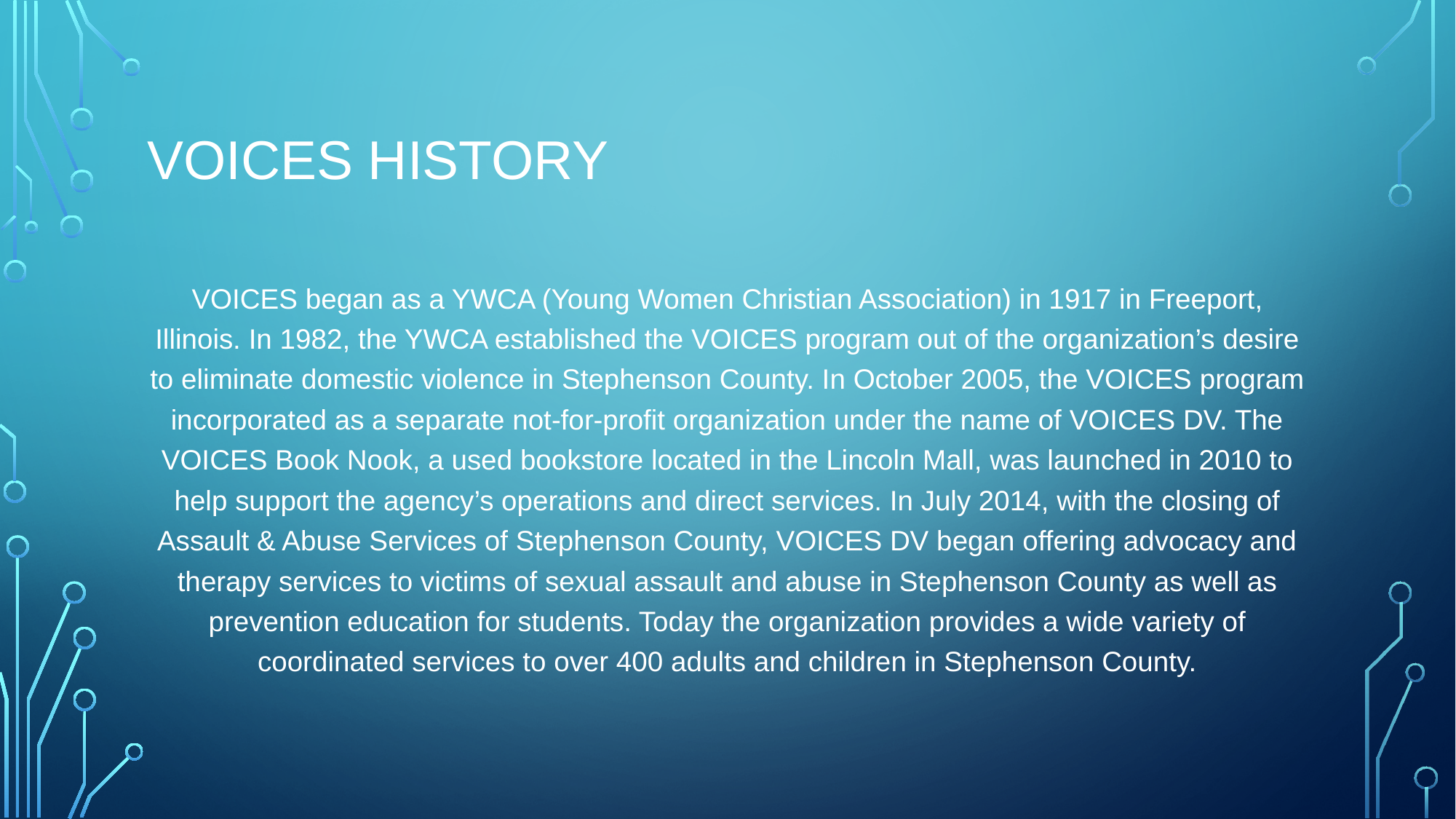

# Voices history
VOICES began as a YWCA (Young Women Christian Association) in 1917 in Freeport, Illinois. In 1982, the YWCA established the VOICES program out of the organization’s desire to eliminate domestic violence in Stephenson County. In October 2005, the VOICES program incorporated as a separate not-for-profit organization under the name of VOICES DV. The VOICES Book Nook, a used bookstore located in the Lincoln Mall, was launched in 2010 to help support the agency’s operations and direct services. In July 2014, with the closing of Assault & Abuse Services of Stephenson County, VOICES DV began offering advocacy and therapy services to victims of sexual assault and abuse in Stephenson County as well as prevention education for students. Today the organization provides a wide variety of coordinated services to over 400 adults and children in Stephenson County.